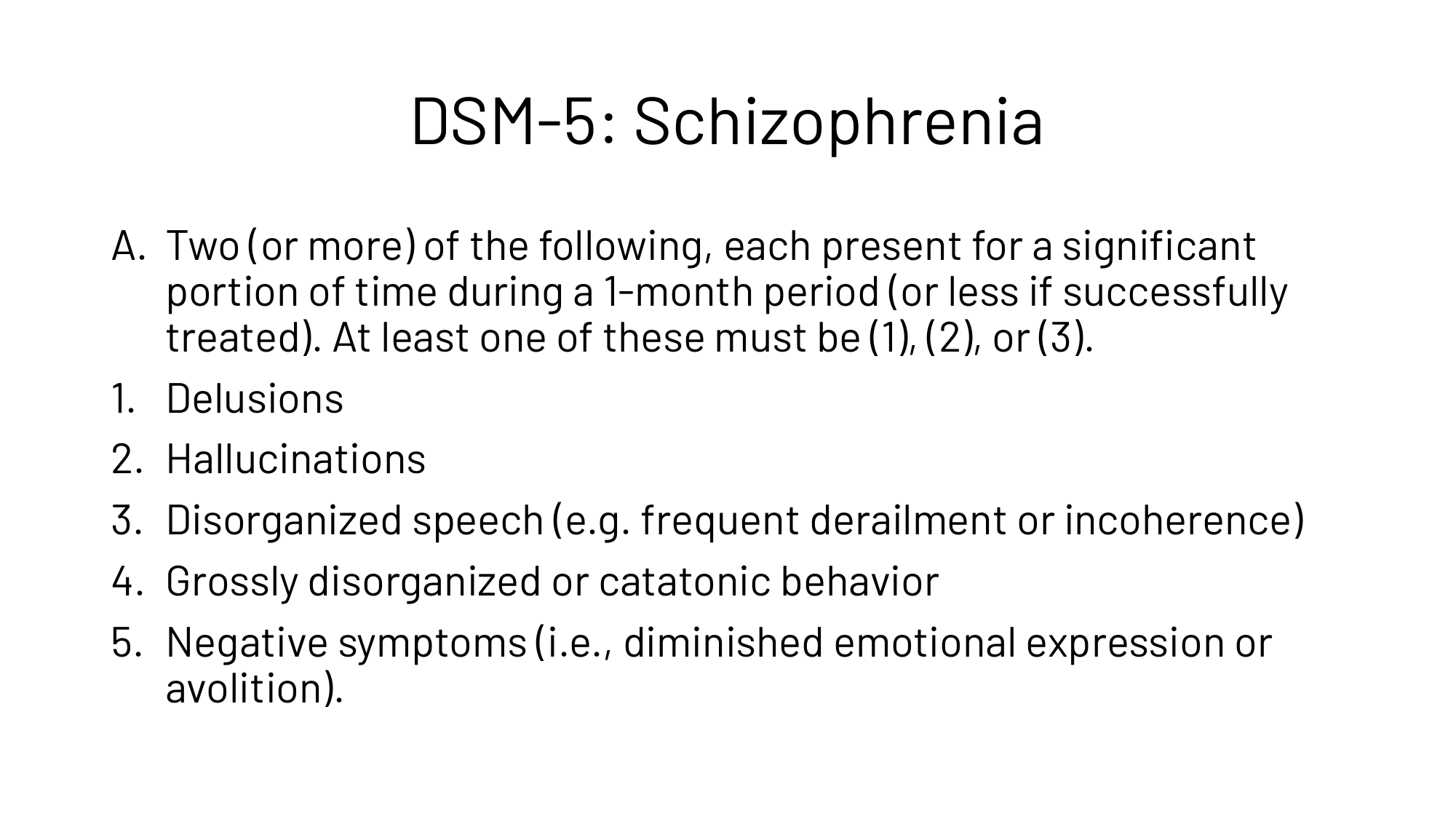

# DSM-5: Schizophrenia
Two (or more) of the following, each present for a significant portion of time during a 1-month period (or less if successfully treated). At least one of these must be (1), (2), or (3).
Delusions
Hallucinations
Disorganized speech (e.g. frequent derailment or incoherence)
Grossly disorganized or catatonic behavior
Negative symptoms (i.e., diminished emotional expression or avolition).